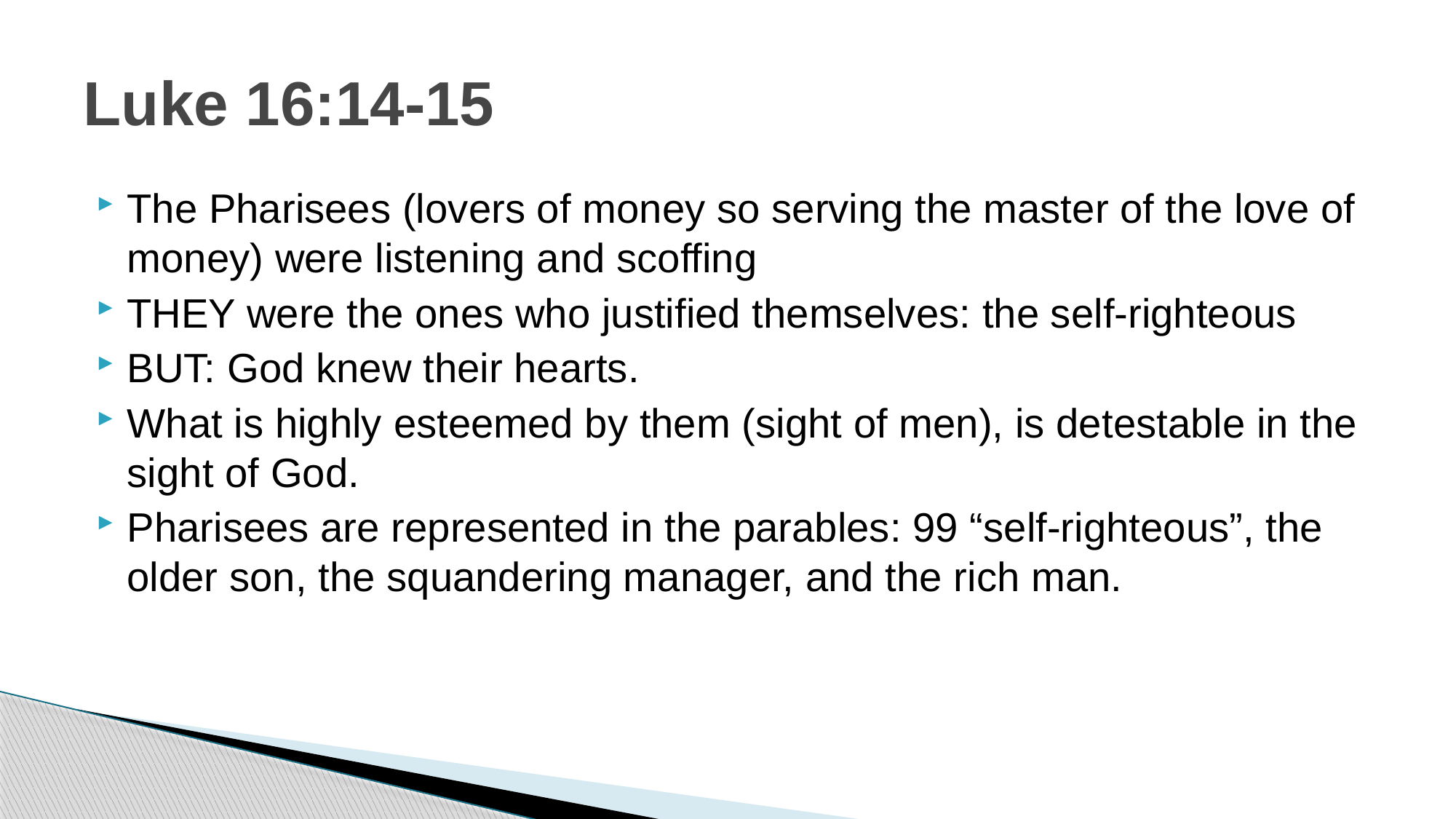

# Luke 16:14-15
The Pharisees (lovers of money so serving the master of the love of money) were listening and scoffing
THEY were the ones who justified themselves: the self-righteous
BUT: God knew their hearts.
What is highly esteemed by them (sight of men), is detestable in the sight of God.
Pharisees are represented in the parables: 99 “self-righteous”, the older son, the squandering manager, and the rich man.